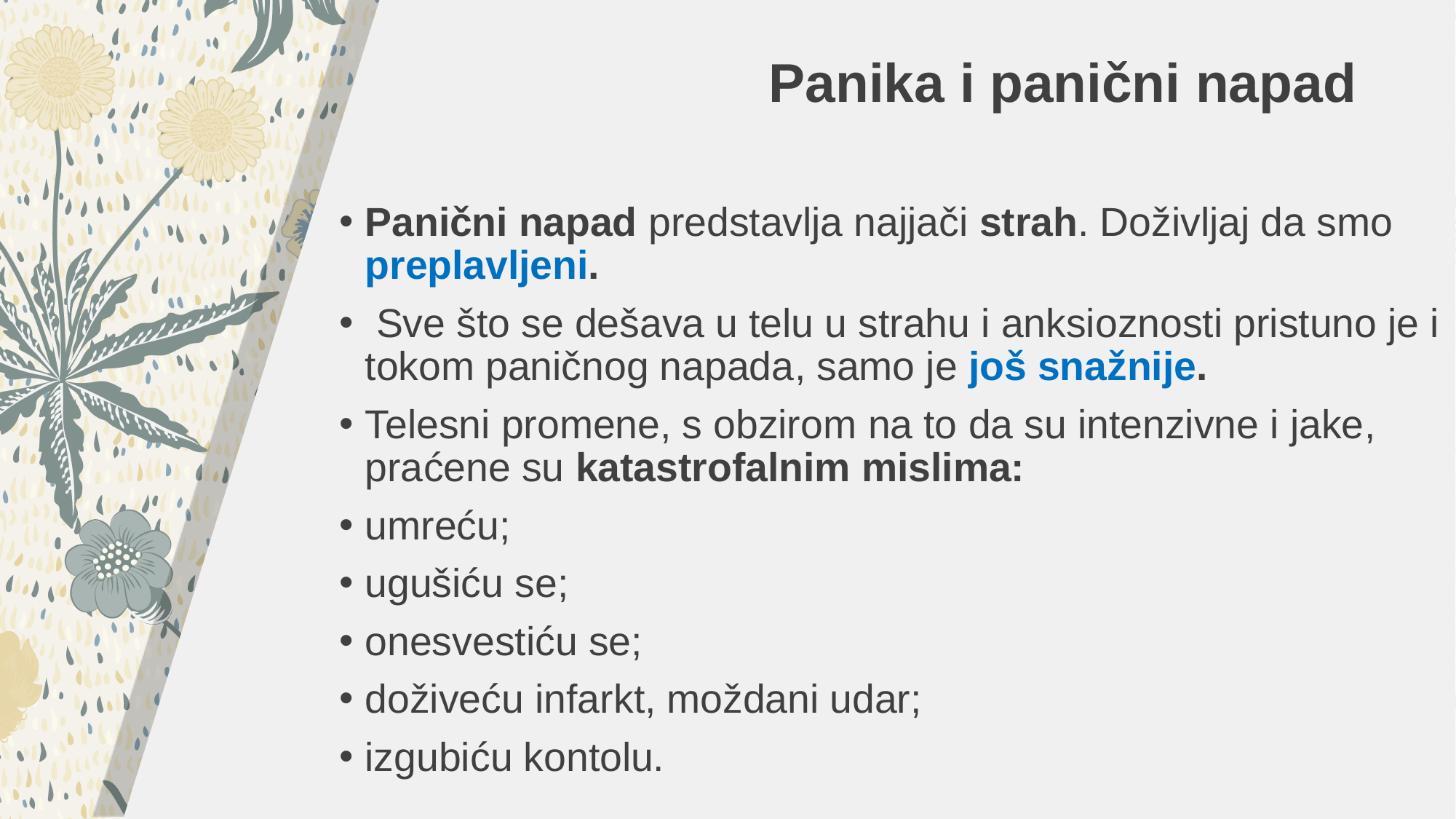

Panika i panični napad
Panični napad predstavlja najjači strah. Doživljaj da smo preplavljeni.
 Sve što se dešava u telu u strahu i anksioznosti pristuno je i tokom paničnog napada, samo je još snažnije.
Telesni promene, s obzirom na to da su intenzivne i jake, praćene su katastrofalnim mislima:
umreću;
ugušiću se;
onesvestiću se;
doživeću infarkt, moždani udar;
izgubiću kontolu.